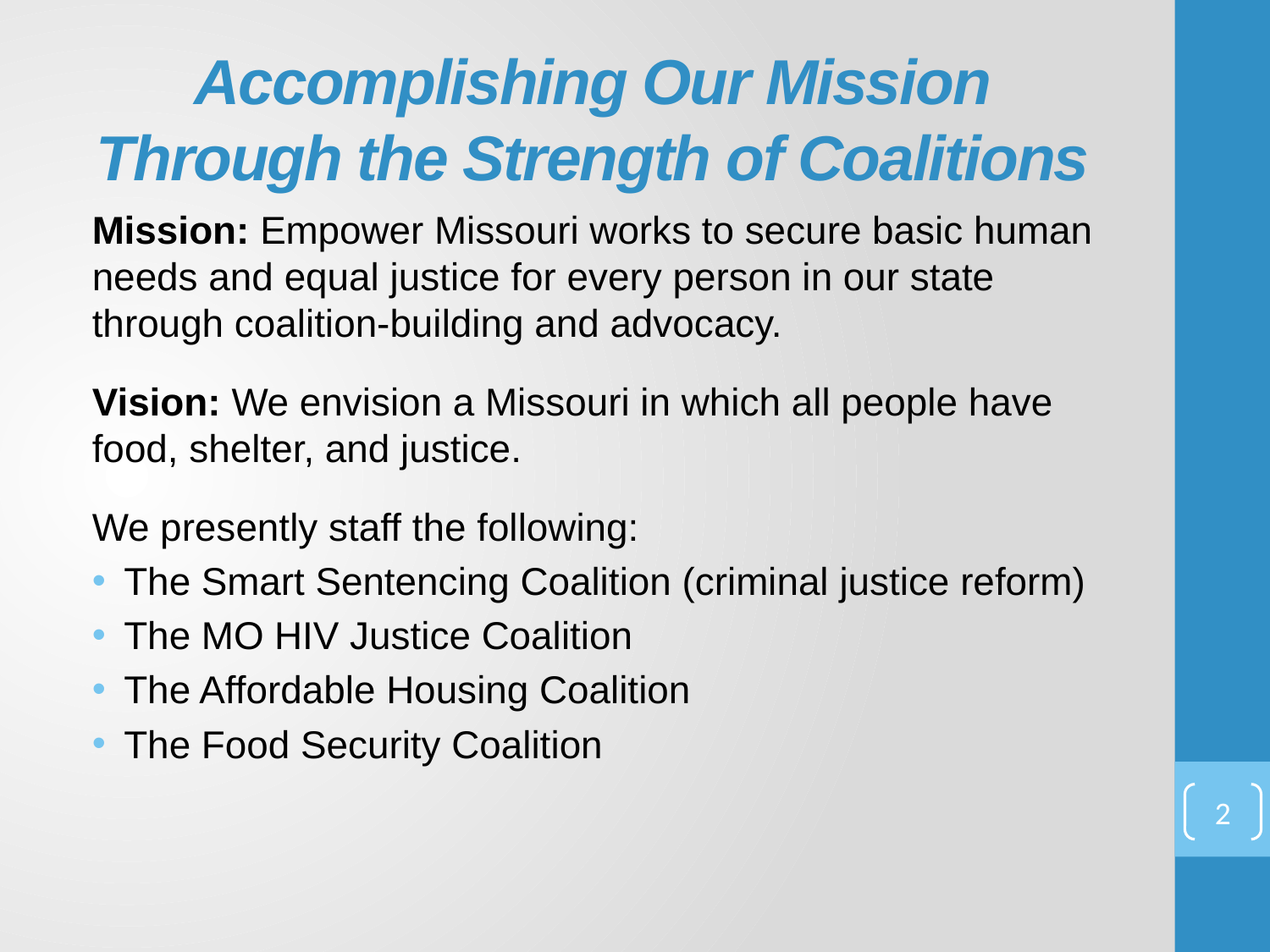

# Accomplishing Our Mission Through the Strength of Coalitions
Mission: Empower Missouri works to secure basic human needs and equal justice for every person in our state through coalition-building and advocacy.

Vision: We envision a Missouri in which all people have food, shelter, and justice.

We presently staff the following:
The Smart Sentencing Coalition (criminal justice reform)
The MO HIV Justice Coalition
The Affordable Housing Coalition
The Food Security Coalition

2